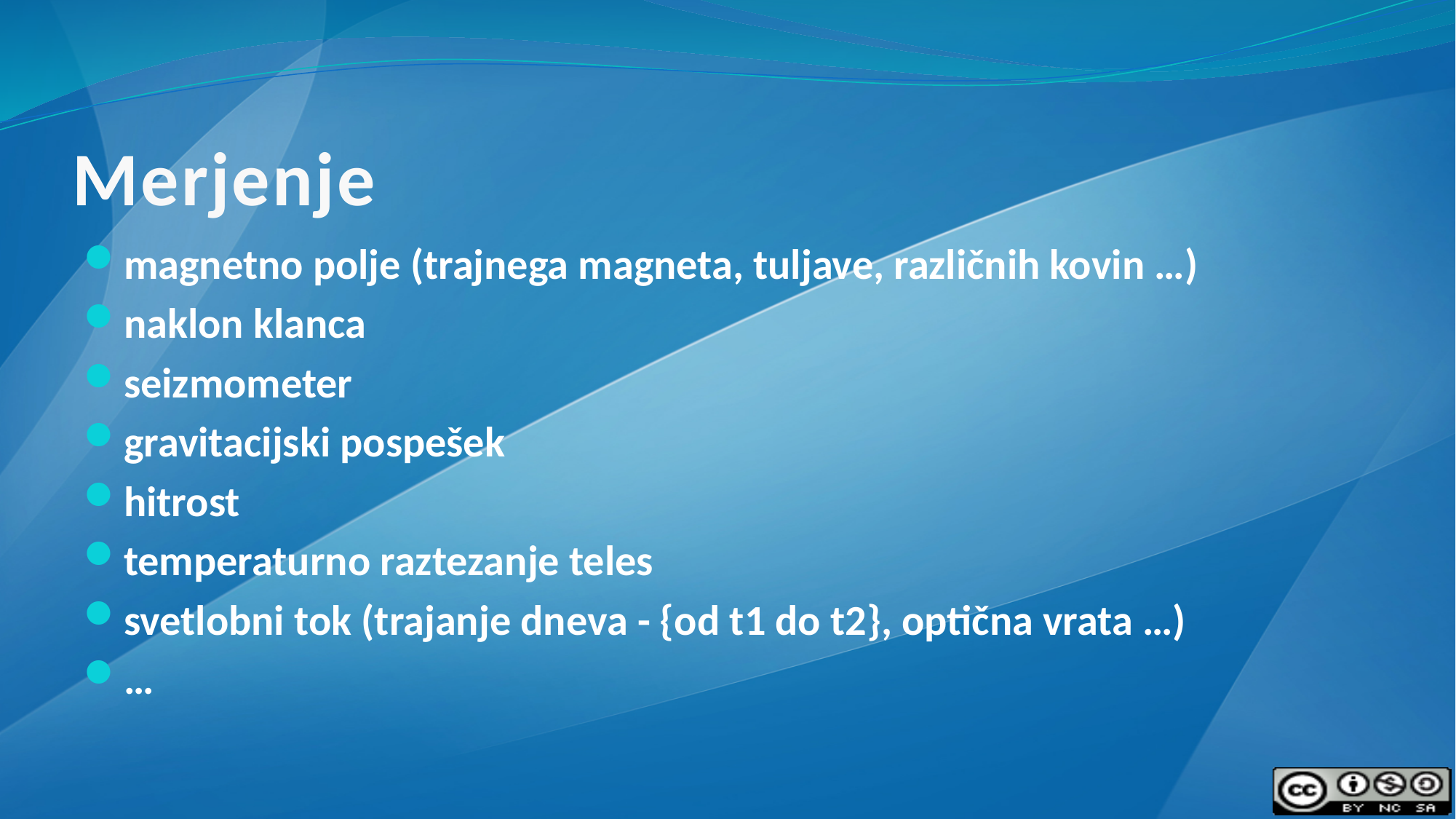

# Merjenje
magnetno polje (trajnega magneta, tuljave, različnih kovin …)
naklon klanca
seizmometer
gravitacijski pospešek
hitrost
temperaturno raztezanje teles
svetlobni tok (trajanje dneva - {od t1 do t2}, optična vrata …)
…